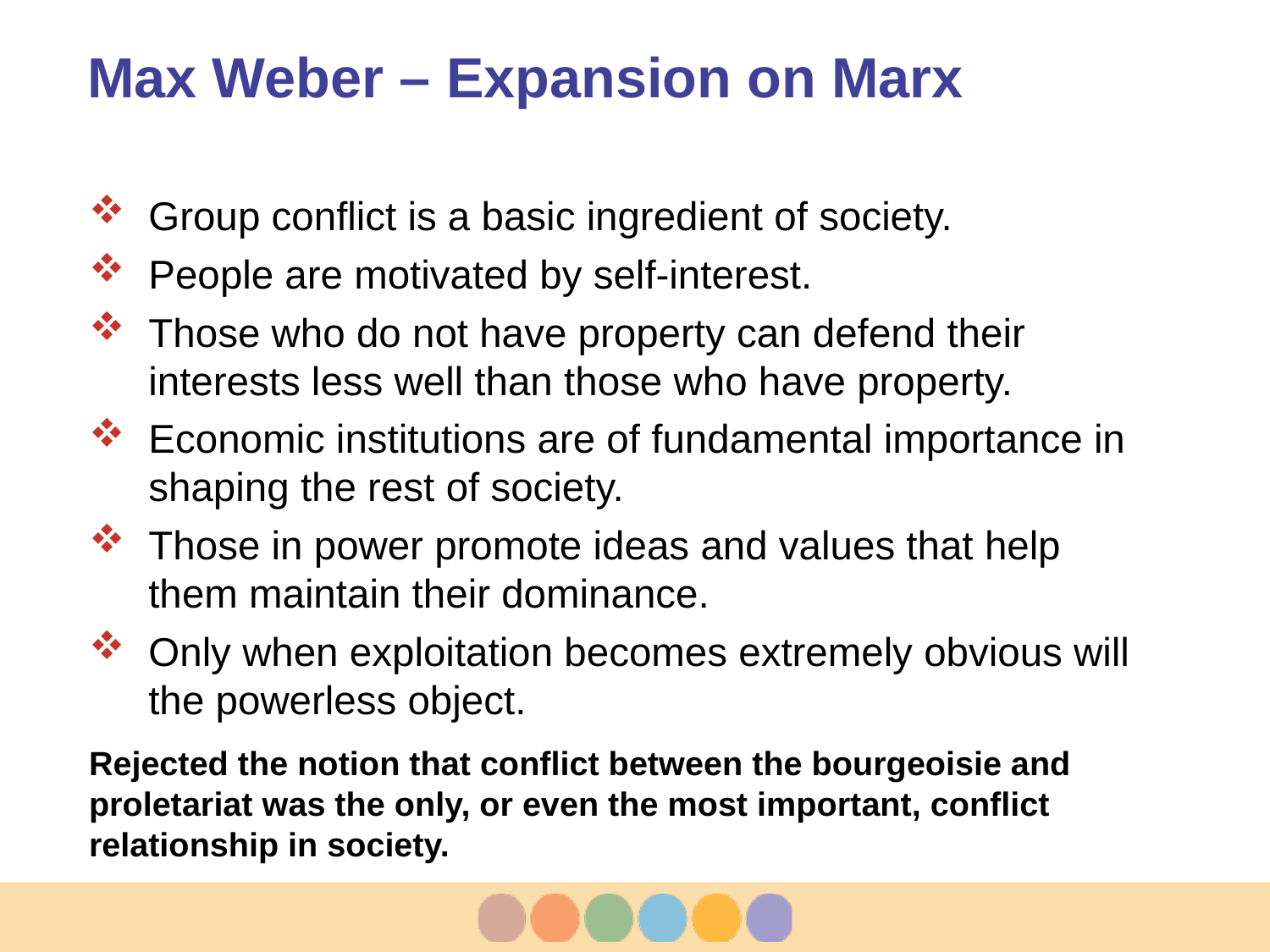

# Max Weber – Expansion on Marx
Group conflict is a basic ingredient of society.
People are motivated by self-interest.
Those who do not have property can defend their interests less well than those who have property.
Economic institutions are of fundamental importance in shaping the rest of society.
Those in power promote ideas and values that help them maintain their dominance.
Only when exploitation becomes extremely obvious will the powerless object.
Rejected the notion that conflict between the bourgeoisie and proletariat was the only, or even the most important, conflict relationship in society.